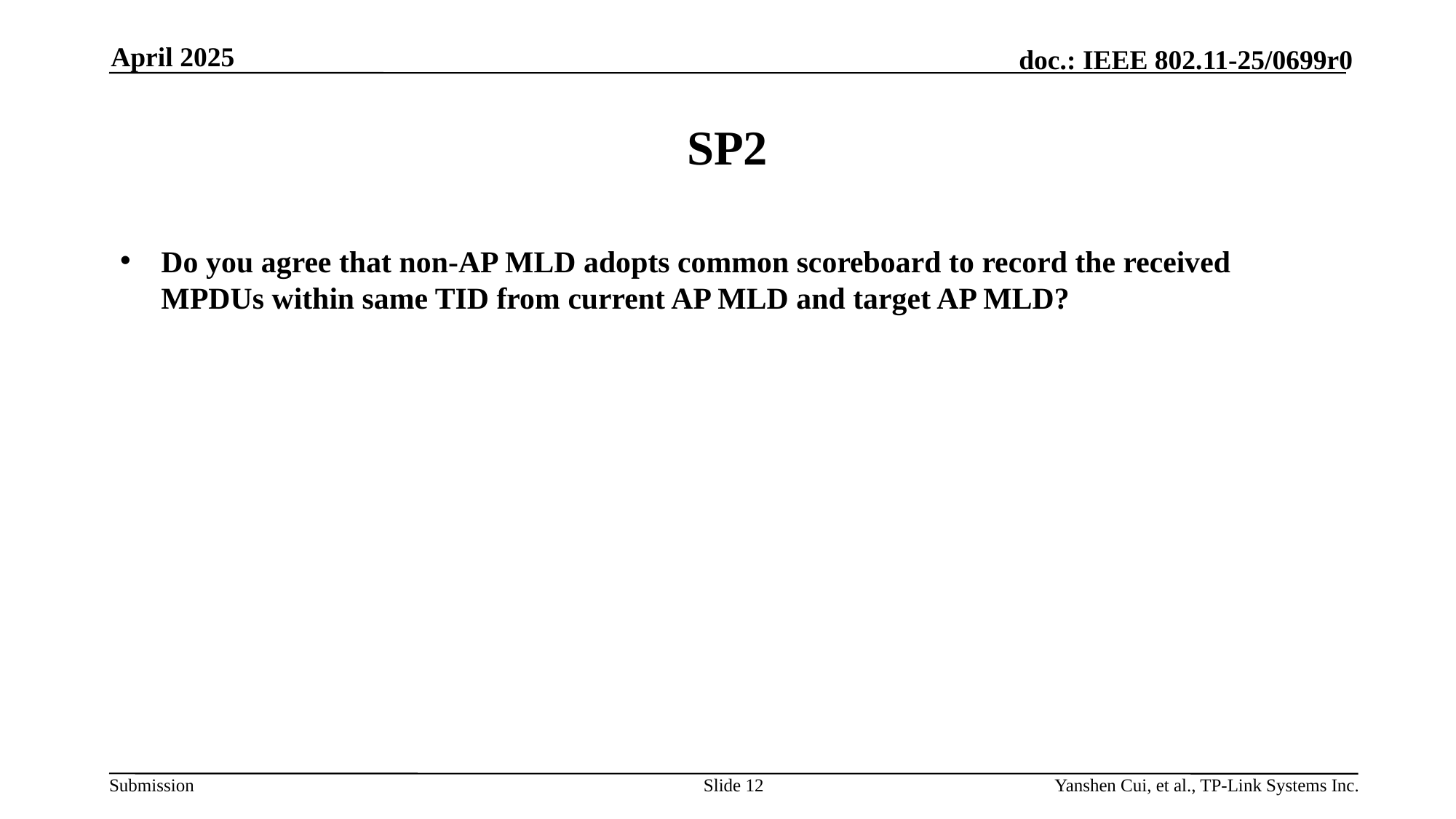

April 2025
# SP2
Do you agree that non-AP MLD adopts common scoreboard to record the received MPDUs within same TID from current AP MLD and target AP MLD?

Slide 12
Yanshen Cui, et al., TP-Link Systems Inc.